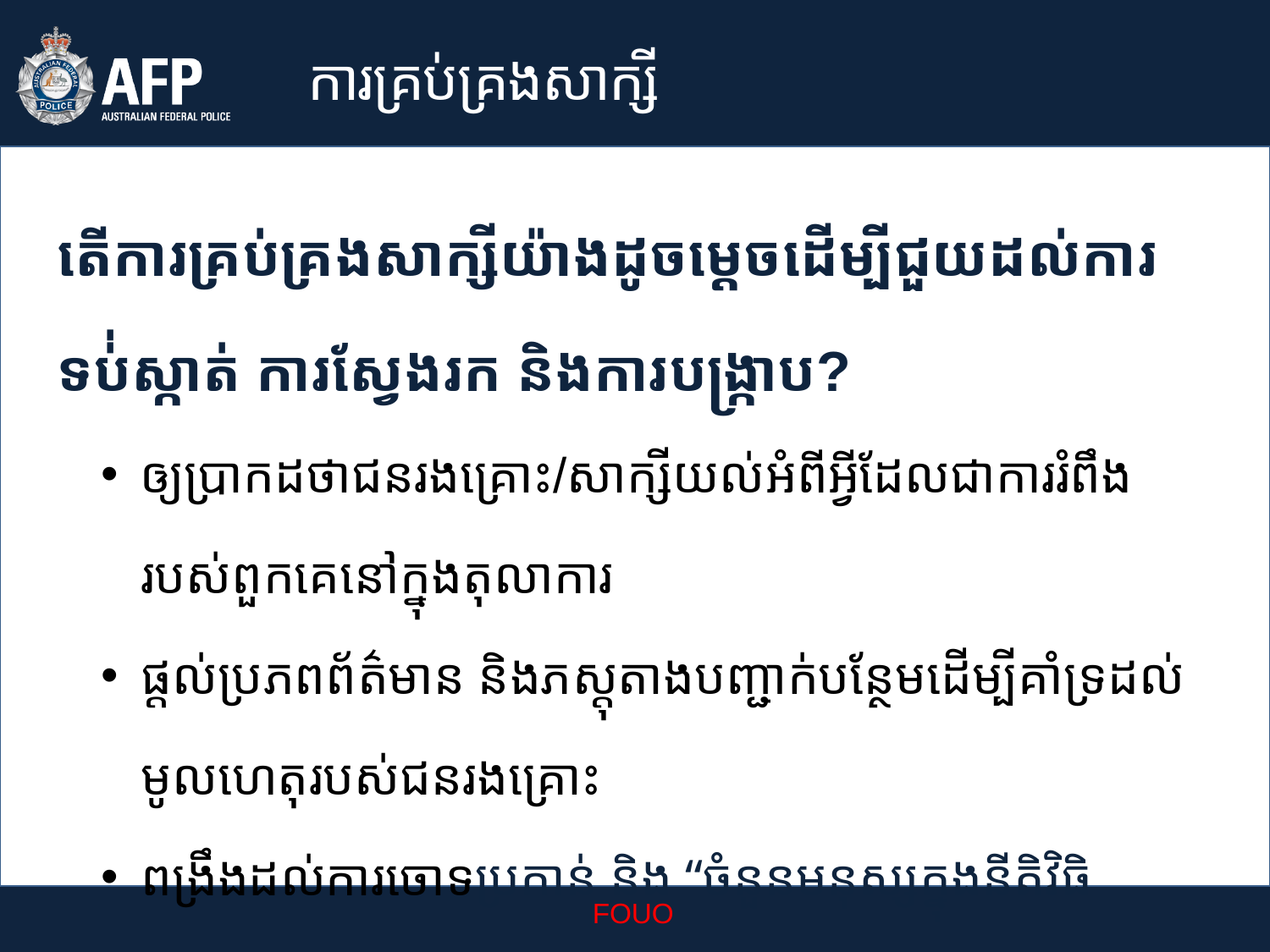

ការគ្រប់គ្រងសាក្សី
តើការគ្រប់គ្រងសាក្សីយ៉ាងដូចម្តេចដើម្បីជួយដល់ការទប់់ស្កាត់ ការស្វែងរក និងការបង្រ្កាប?
ឲ្យប្រាកដថាជនរងគ្រោះ/សាក្សីយល់អំពីអ្វីដែលជាការរំពឹងរបស់ពួកគេនៅក្នុងតុលាការ
ផ្តល់ប្រភពព័ត៌មាន និងភស្តុតាងបញ្ជាក់បន្ថែមដើម្បីគាំទ្រដល់មូលហេតុរបស់ជនរងគ្រោះ
ពង្រឹងដល់ការចោទប្រកាន់ និង “ចំនួនមនុស្សក្នុងនីតិវិធិតុលាការ
លើកទឹកចិត្តសហគមន៍ឲ្យហ៊ាននិយាយ (បញ្ចប់វប្បធម៌នៅស្ងៀម/មិននិយាយbreak the culture of silence)
លើកកម្ពស់ការយល់ដឹងរបស់សហគមន៍